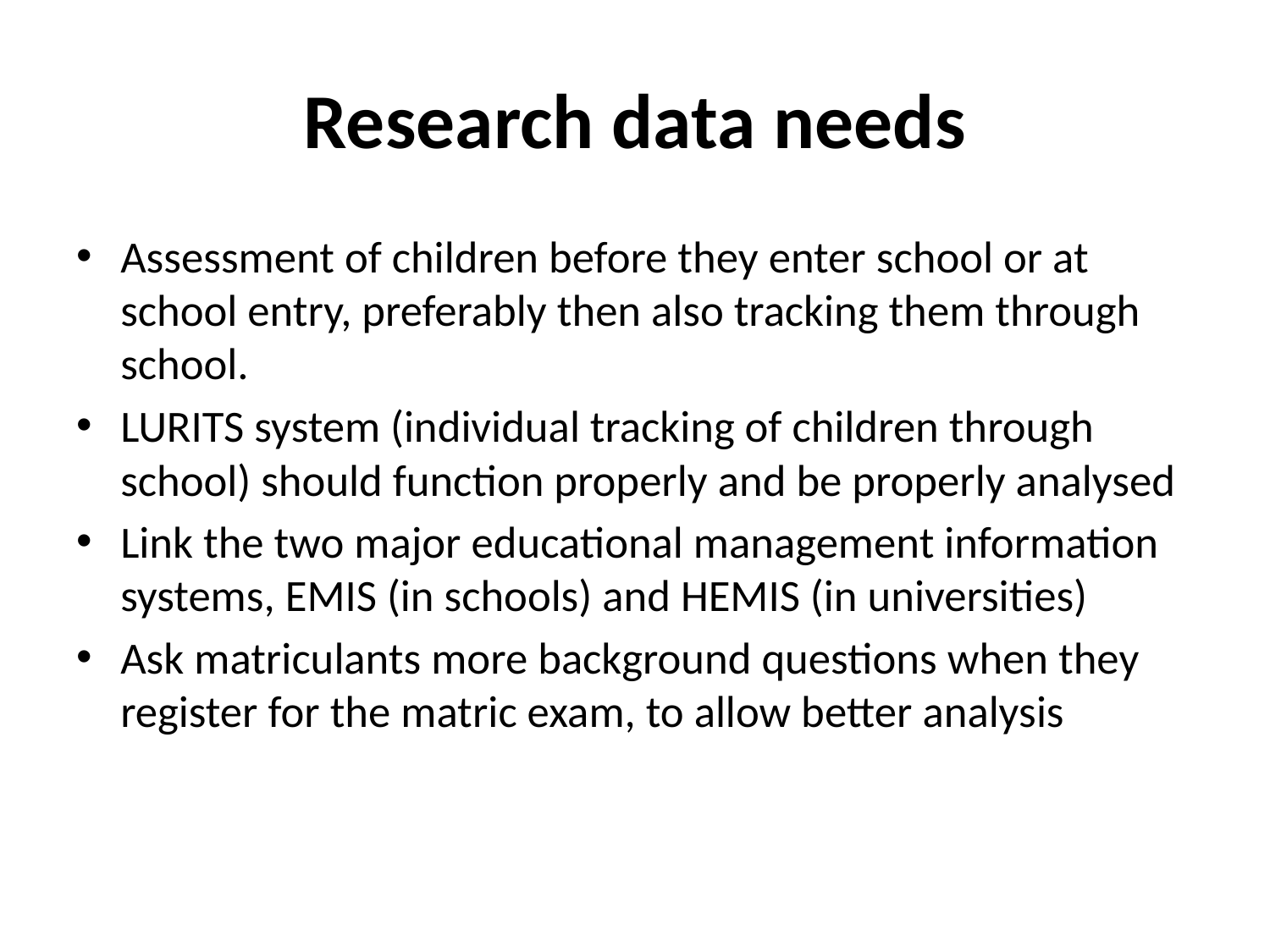

# Research data needs
Assessment of children before they enter school or at school entry, preferably then also tracking them through school.
LURITS system (individual tracking of children through school) should function properly and be properly analysed
Link the two major educational management information systems, EMIS (in schools) and HEMIS (in universities)
Ask matriculants more background questions when they register for the matric exam, to allow better analysis